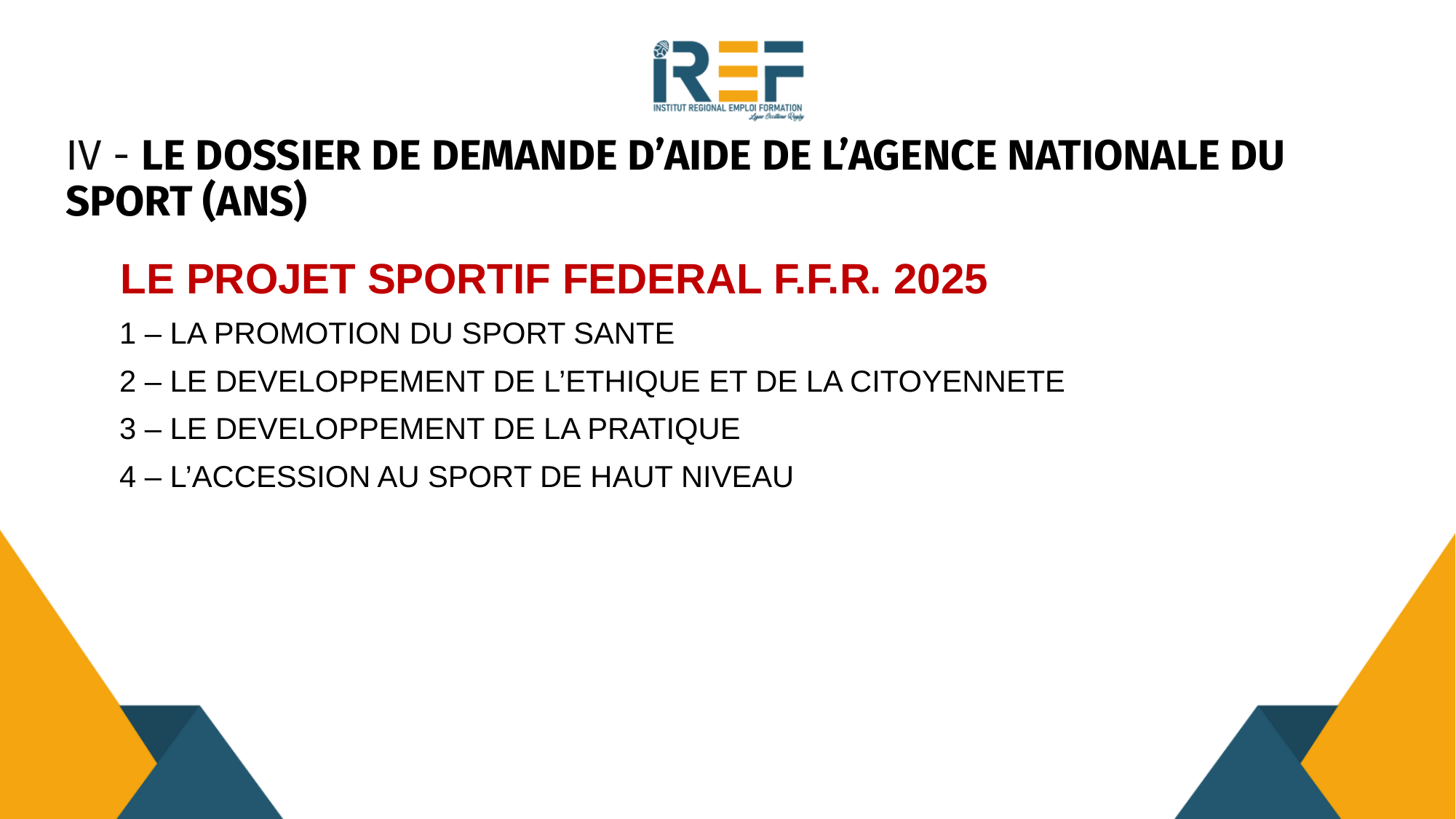

# IV - LE DOSSIER DE DEMANDE D’AIDE DE L’AGENCE NATIONALE DU SPORT (ANS)
LE PROJET SPORTIF FEDERAL F.F.R. 2025
     1 – LA PROMOTION DU SPORT SANTE
     2 – LE DEVELOPPEMENT DE L’ETHIQUE ET DE LA CITOYENNETE
     3 – LE DEVELOPPEMENT DE LA PRATIQUE
     4 – L’ACCESSION AU SPORT DE HAUT NIVEAU